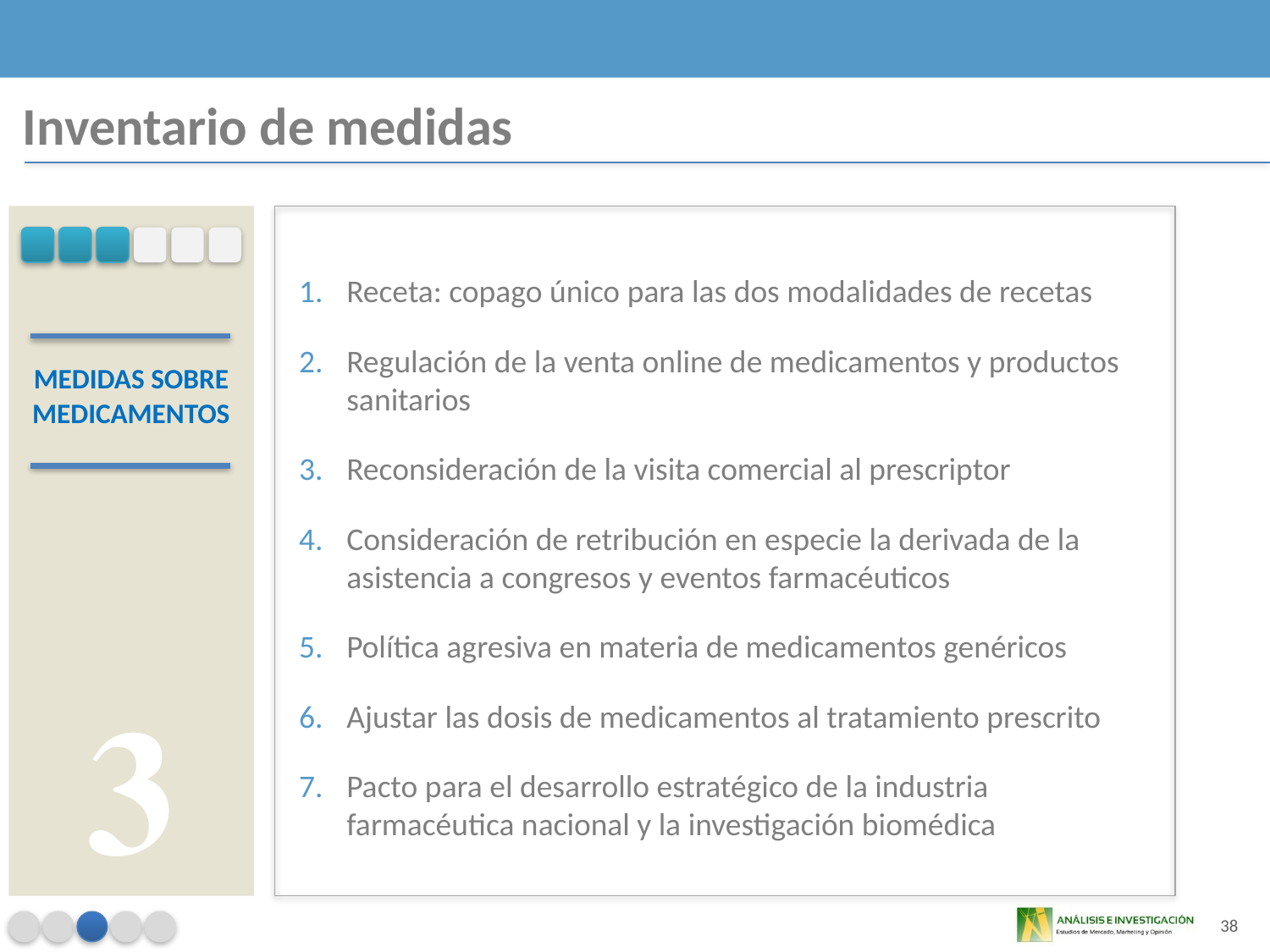

Inventario de medidas

Receta: copago único para las dos modalidades de recetas
Regulación de la venta online de medicamentos y productos sanitarios
Reconsideración de la visita comercial al prescriptor
Consideración de retribución en especie la derivada de la asistencia a congresos y eventos farmacéuticos
Política agresiva en materia de medicamentos genéricos
Ajustar las dosis de medicamentos al tratamiento prescrito
Pacto para el desarrollo estratégico de la industria farmacéutica nacional y la investigación biomédica
MEDIDAS SOBRE MEDICAMENTOS
3